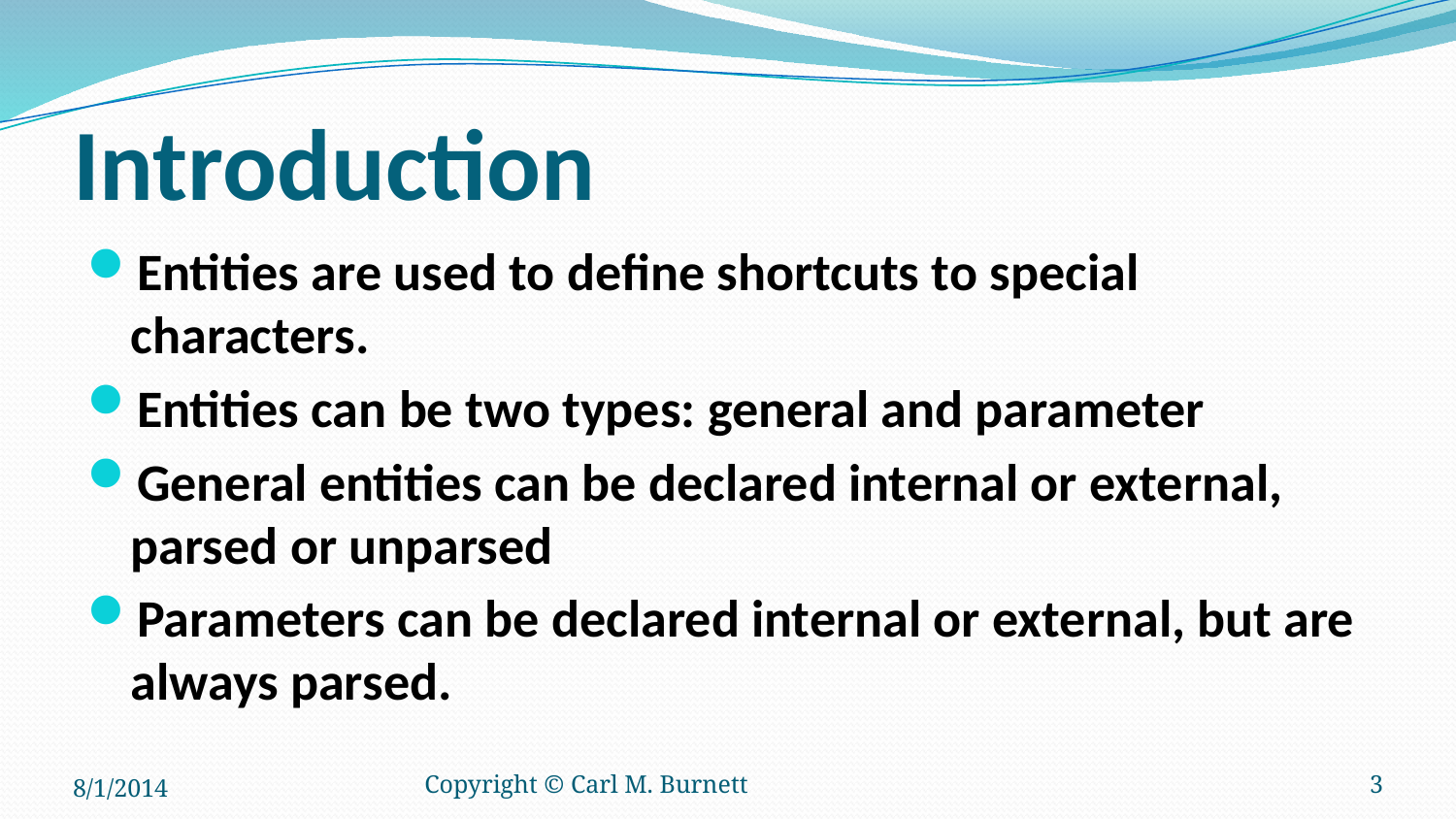

# Introduction
Entities are used to define shortcuts to special characters.
Entities can be two types: general and parameter
General entities can be declared internal or external, parsed or unparsed
Parameters can be declared internal or external, but are always parsed.

8/1/2014
Copyright © Carl M. Burnett
3